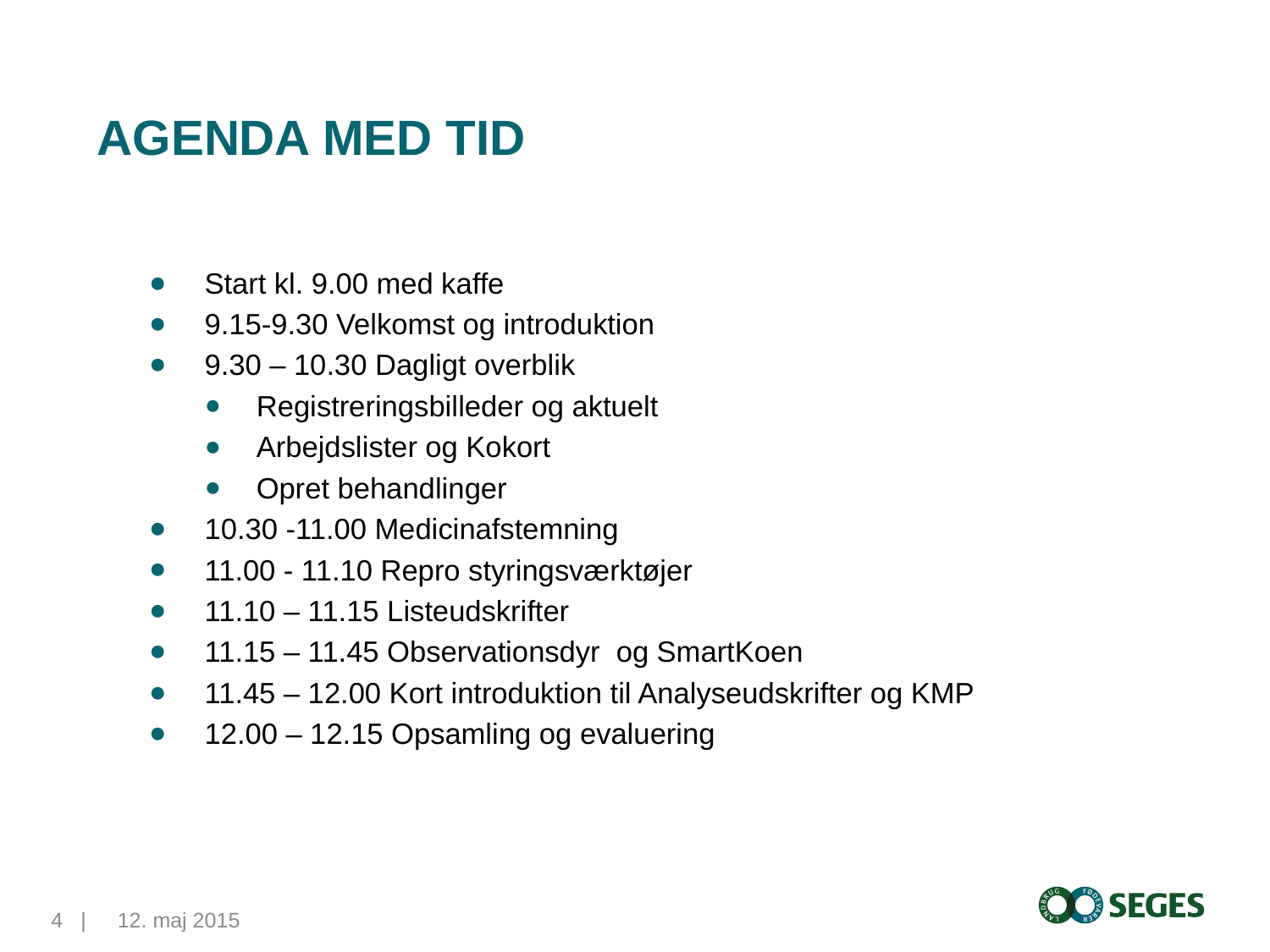

# Agenda med tid

Start kl. 9.00 med kaffe
9.15-9.30 Velkomst og introduktion
9.30 – 10.30 Dagligt overblik
Registreringsbilleder og aktuelt
Arbejdslister og Kokort
Opret behandlinger
10.30 -11.00 Medicinafstemning
11.00 - 11.10 Repro styringsværktøjer
11.10 – 11.15 Listeudskrifter
11.15 – 11.45 Observationsdyr  og SmartKoen
11.45 – 12.00 Kort introduktion til Analyseudskrifter og KMP
12.00 – 12.15 Opsamling og evaluering

4...|
12. maj 2015